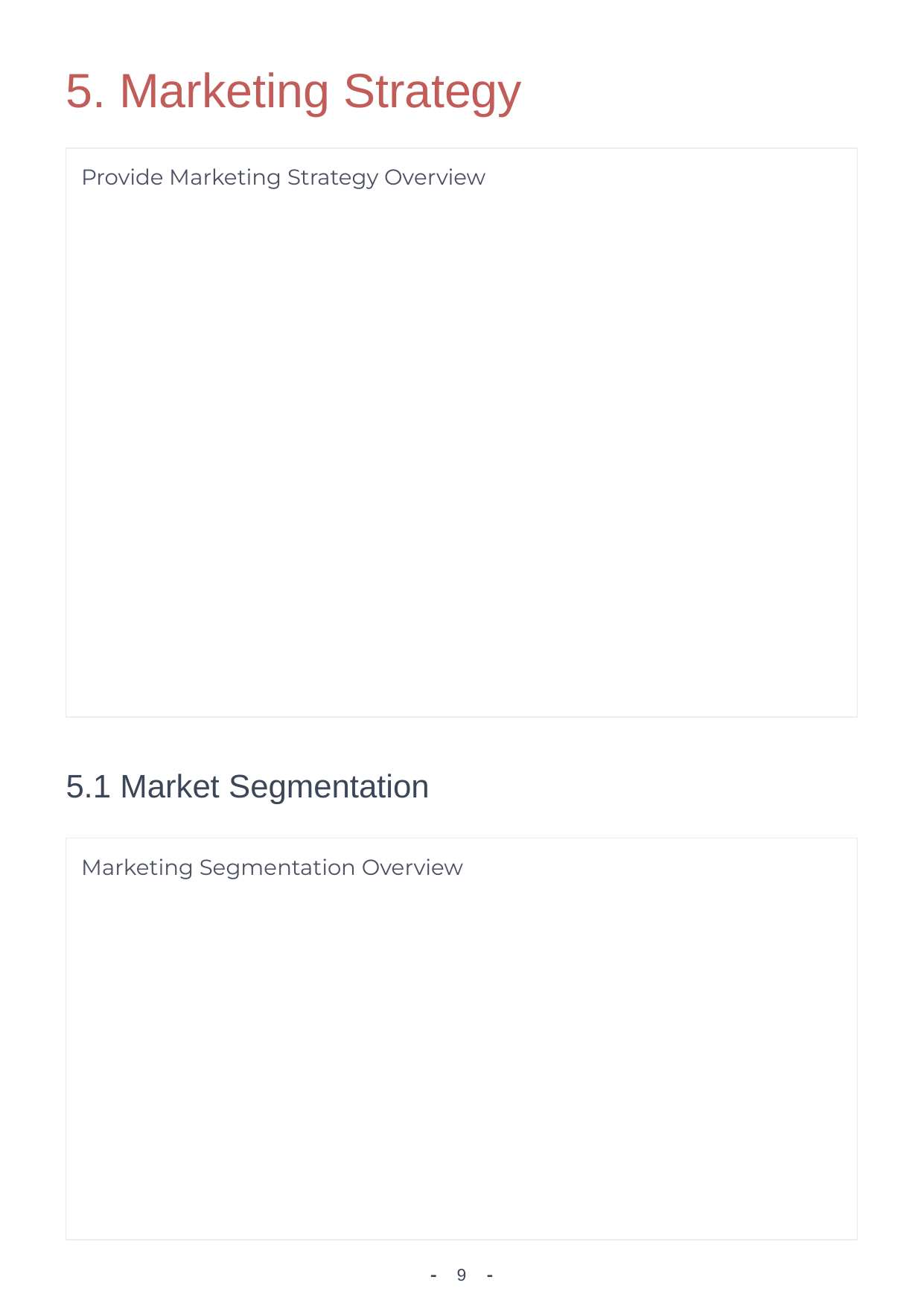

5. Marketing Strategy
Provide Marketing Strategy Overview
5.1 Market Segmentation
Marketing Segmentation Overview
9